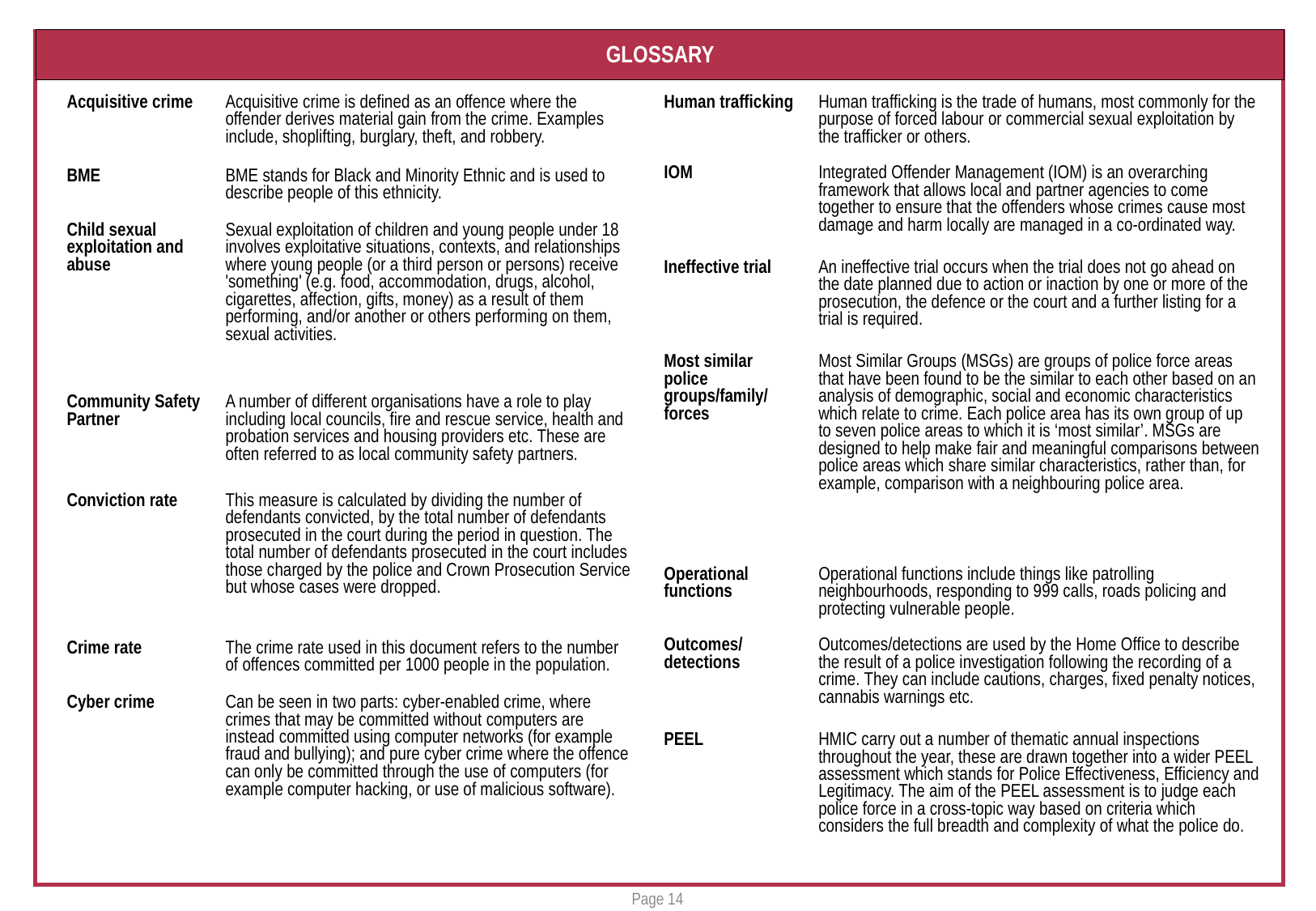

# GLOSSARY

| Acquisitive crime | Acquisitive crime is defined as an offence where the offender derives material gain from the crime. Examples include, shoplifting, burglary, theft, and robbery. |
| --- | --- |
| BME | BME stands for Black and Minority Ethnic and is used to describe people of this ethnicity. |
| Child sexual exploitation and abuse | Sexual exploitation of children and young people under 18 involves exploitative situations, contexts, and relationships where young people (or a third person or persons) receive 'something' (e.g. food, accommodation, drugs, alcohol, cigarettes, affection, gifts, money) as a result of them performing, and/or another or others performing on them, sexual activities. |
| Community Safety Partner | A number of different organisations have a role to play including local councils, fire and rescue service, health and probation services and housing providers etc. These are often referred to as local community safety partners. |
| Conviction rate | This measure is calculated by dividing the number of defendants convicted, by the total number of defendants prosecuted in the court during the period in question. The total number of defendants prosecuted in the court includes those charged by the police and Crown Prosecution Service but whose cases were dropped. |
| Crime rate | The crime rate used in this document refers to the number of offences committed per 1000 people in the population. |
| Cyber crime | Can be seen in two parts: cyber-enabled crime, where crimes that may be committed without computers are instead committed using computer networks (for example fraud and bullying); and pure cyber crime where the offence can only be committed through the use of computers (for example computer hacking, or use of malicious software). |
| Human trafficking | Human trafficking is the trade of humans, most commonly for the purpose of forced labour or commercial sexual exploitation by the trafficker or others. |
| --- | --- |
| IOM | Integrated Offender Management (IOM) is an overarching framework that allows local and partner agencies to come together to ensure that the offenders whose crimes cause most damage and harm locally are managed in a co-ordinated way. |
| Ineffective trial | An ineffective trial occurs when the trial does not go ahead on the date planned due to action or inaction by one or more of the prosecution, the defence or the court and a further listing for a trial is required. |
| Most similar police groups/family/ forces | Most Similar Groups (MSGs) are groups of police force areas that have been found to be the similar to each other based on an analysis of demographic, social and economic characteristics which relate to crime. Each police area has its own group of up to seven police areas to which it is ‘most similar’. MSGs are designed to help make fair and meaningful comparisons between police areas which share similar characteristics, rather than, for example, comparison with a neighbouring police area. |
| Operational functions | Operational functions include things like patrolling neighbourhoods, responding to 999 calls, roads policing and protecting vulnerable people. |
| Outcomes/ detections | Outcomes/detections are used by the Home Office to describe the result of a police investigation following the recording of a crime. They can include cautions, charges, fixed penalty notices, cannabis warnings etc. |
| PEEL | HMIC carry out a number of thematic annual inspections throughout the year, these are drawn together into a wider PEEL assessment which stands for Police Effectiveness, Efficiency and Legitimacy. The aim of the PEEL assessment is to judge each police force in a cross-topic way based on criteria which considers the full breadth and complexity of what the police do. |
Page 14